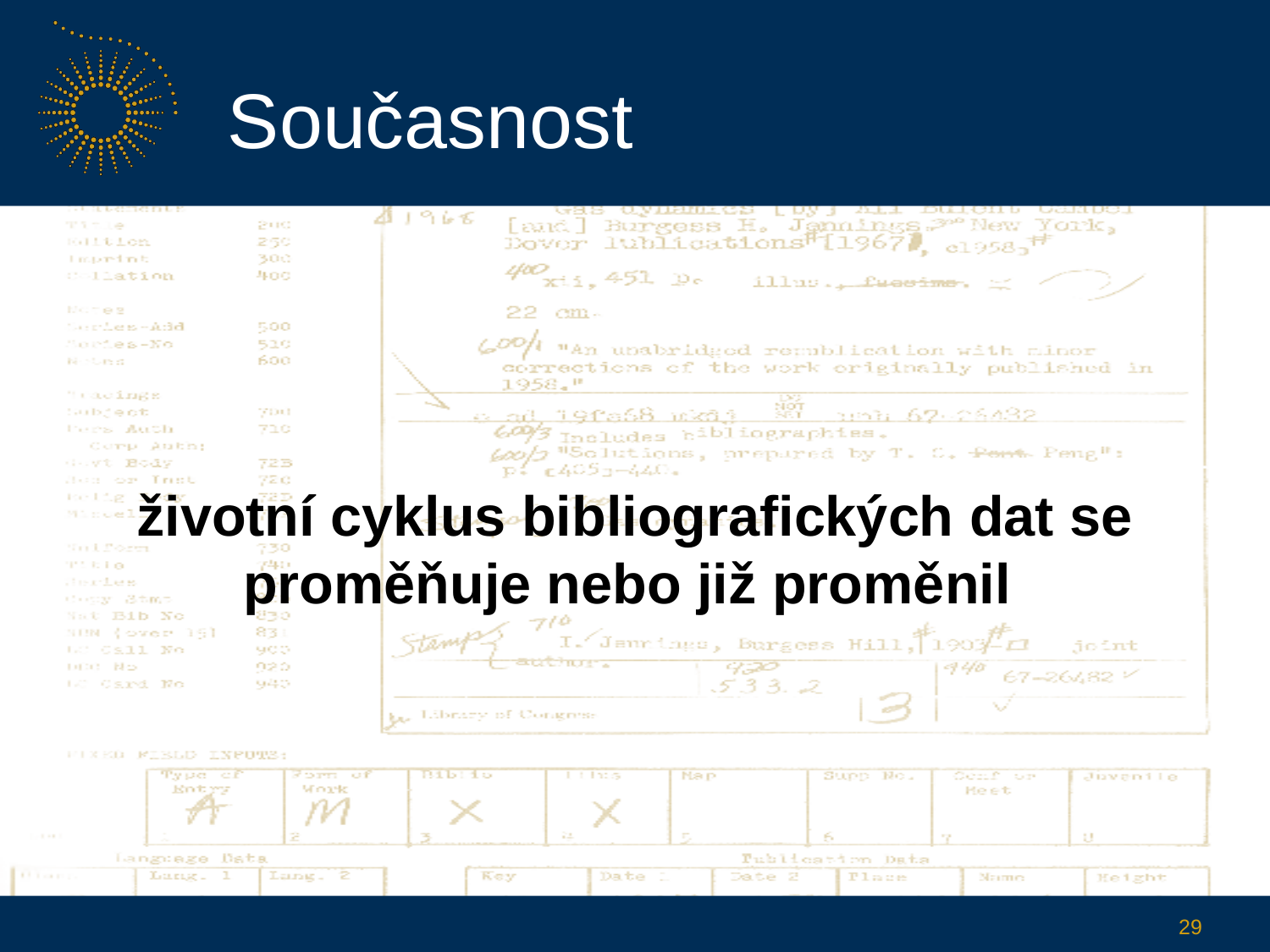

# Současnost

životní cyklus bibliografických dat se proměňuje nebo již proměnil

29